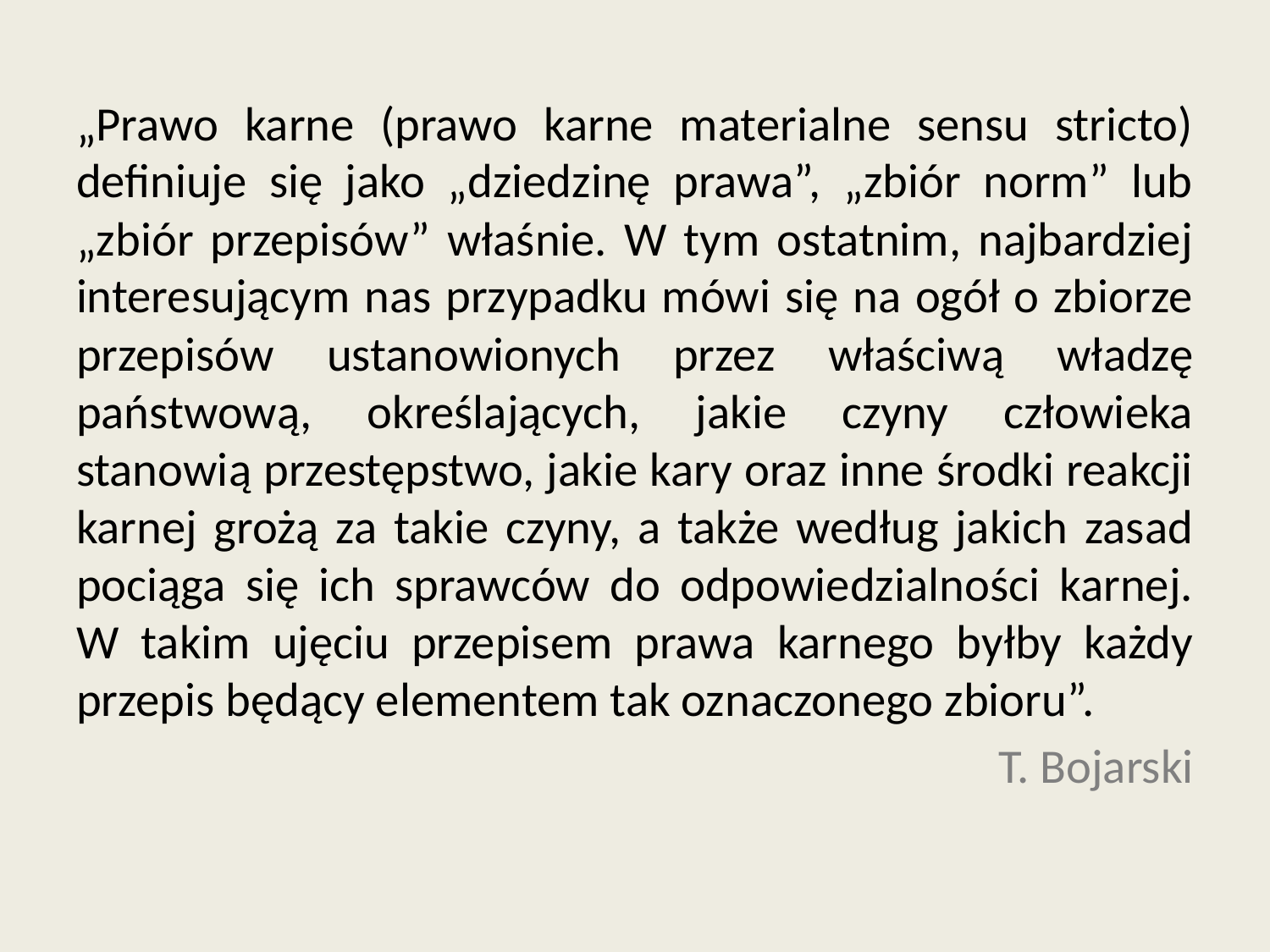

„Prawo karne (prawo karne materialne sensu stricto) definiuje się jako „dziedzinę prawa”, „zbiór norm” lub „zbiór przepisów” właśnie. W tym ostatnim, najbardziej interesującym nas przypadku mówi się na ogół o zbiorze przepisów ustanowionych przez właściwą władzę państwową, określających, jakie czyny człowieka stanowią przestępstwo, jakie kary oraz inne środki reakcji karnej grożą za takie czyny, a także według jakich zasad pociąga się ich sprawców do odpowiedzialności karnej. W takim ujęciu przepisem prawa karnego byłby każdy przepis będący elementem tak oznaczonego zbioru”.
T. Bojarski